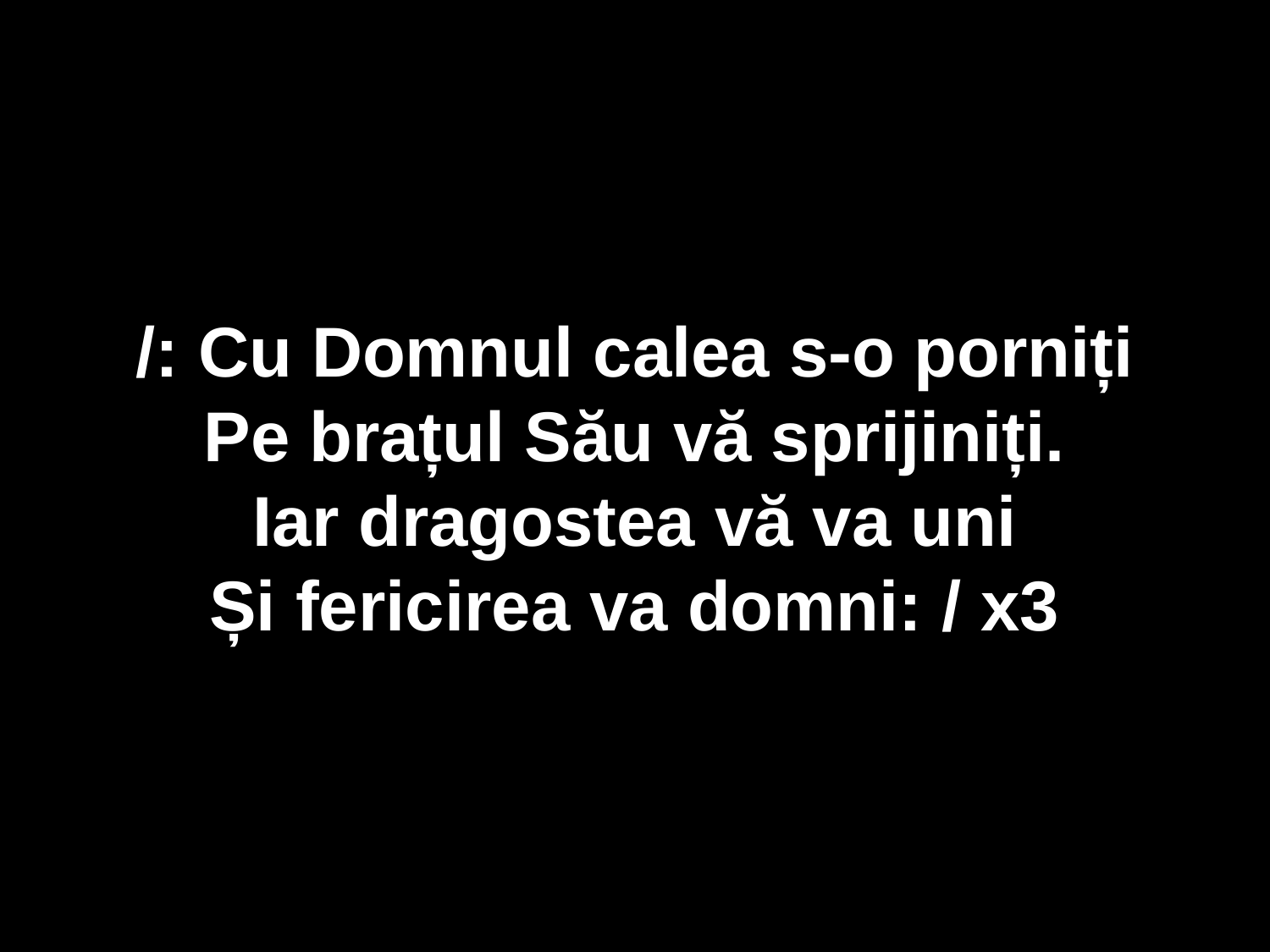

/: Cu Domnul calea s-o porniți
Pe brațul Său vă sprijiniți.
Iar dragostea vă va uni
Și fericirea va domni: / x3